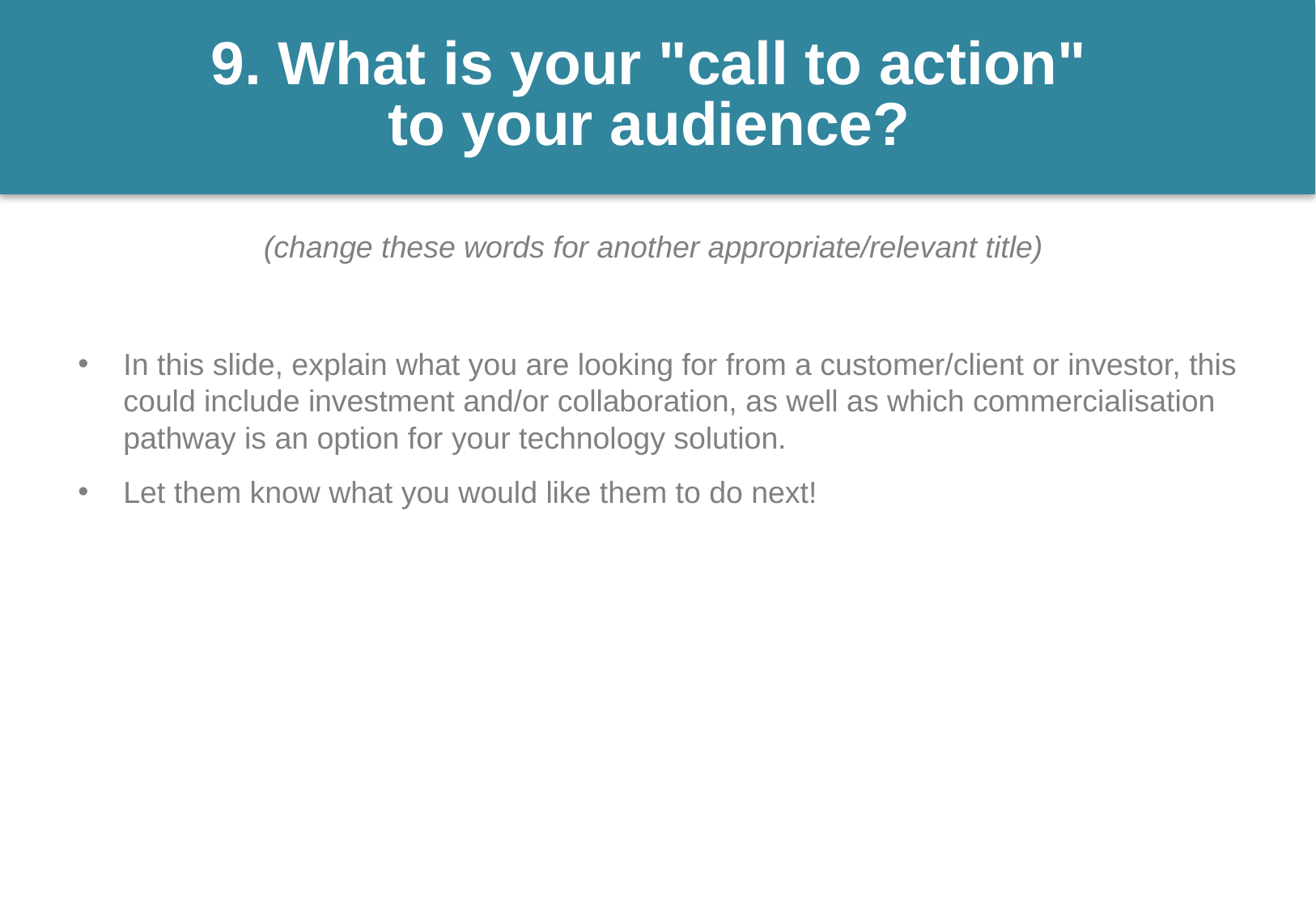

# 9. What is your "call to action" to your audience?
(change these words for another appropriate/relevant title)

In this slide, explain what you are looking for from a customer/client or investor, this could include investment and/or collaboration, as well as which commercialisation pathway is an option for your technology solution.
Let them know what you would like them to do next!